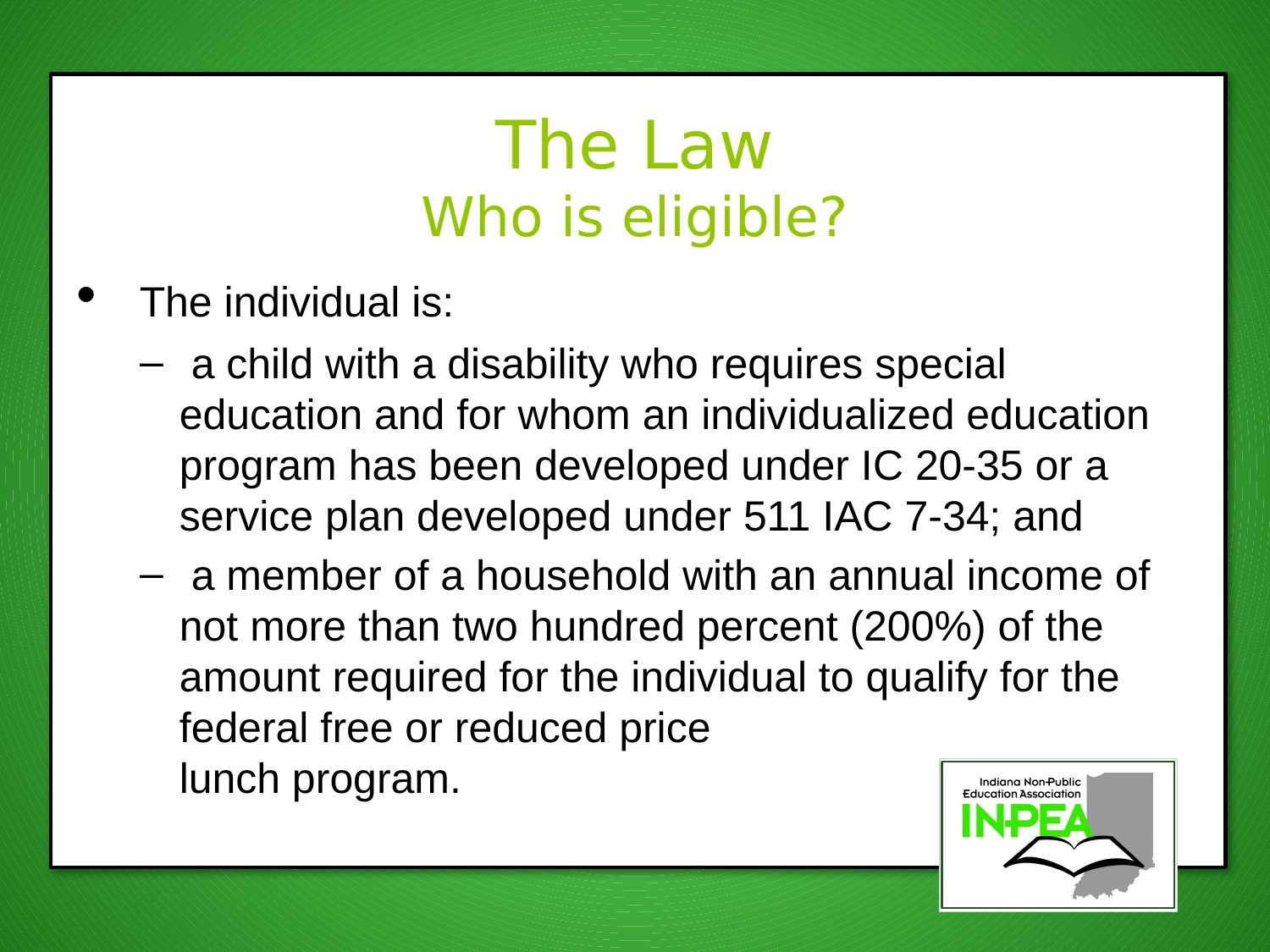

# The Law Who is eligible?
 The individual is:
 a child with a disability who requires special education and for whom an individualized education program has been developed under IC 20-35 or a service plan developed under 511 IAC 7-34; and
 a member of a household with an annual income of not more than two hundred percent (200%) of the amount required for the individual to qualify for the federal free or reduced price
lunch program.